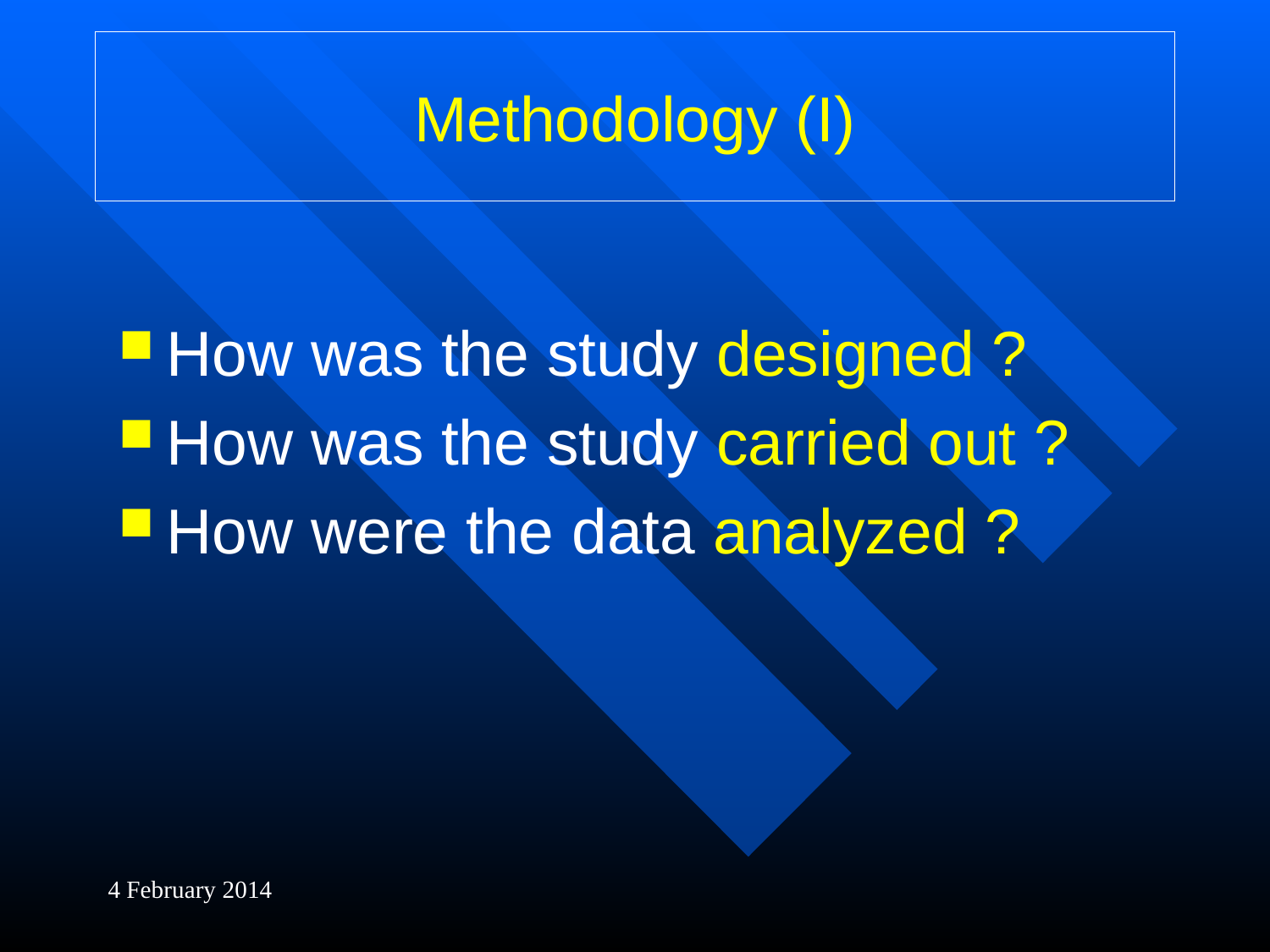

# Methodology (I)
How was the study designed ?
How was the study carried out ?
How were the data analyzed ?
4 February 2014